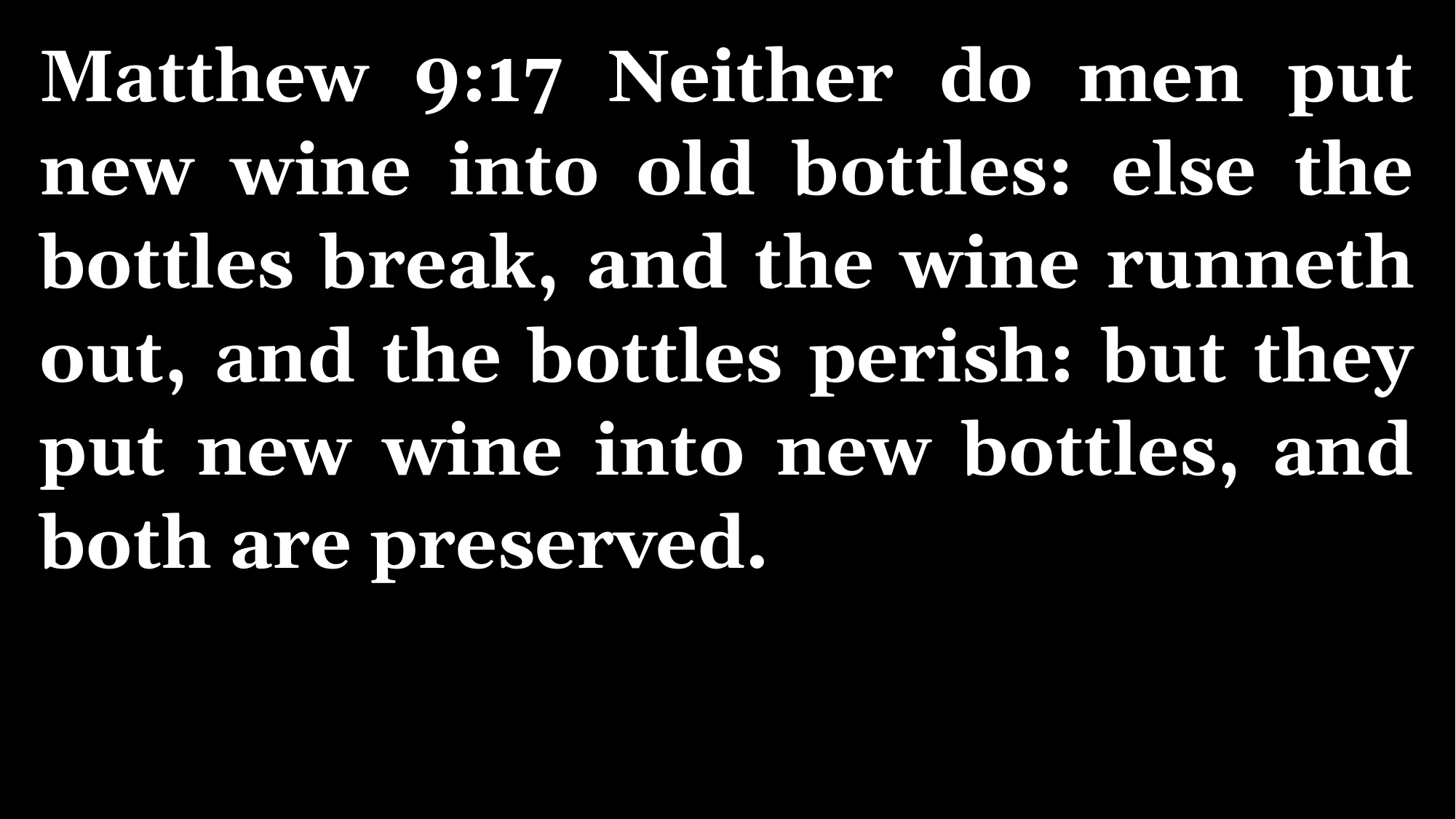

Matthew 9:17 Neither do men put new wine into old bottles: else the bottles break, and the wine runneth out, and the bottles perish: but they put new wine into new bottles, and both are preserved.